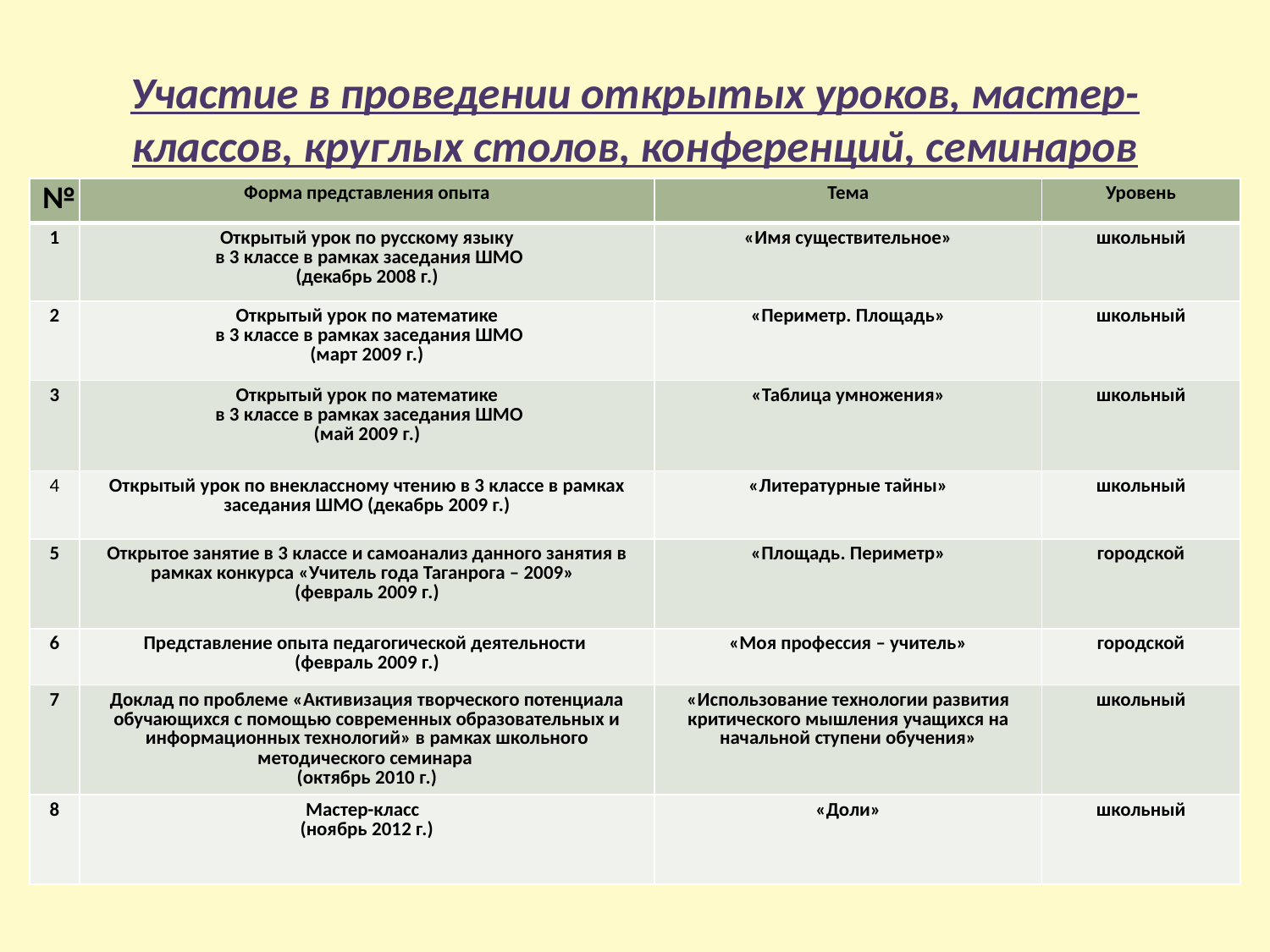

# Участие в проведении открытых уроков, мастер-классов, круглых столов, конференций, семинаров
| № | Форма представления опыта | Тема | Уровень |
| --- | --- | --- | --- |
| 1 | Открытый урок по русскому языку в 3 классе в рамках заседания ШМО (декабрь 2008 г.) | «Имя существительное» | школьный |
| 2 | Открытый урок по математике в 3 классе в рамках заседания ШМО (март 2009 г.) | «Периметр. Площадь» | школьный |
| 3 | Открытый урок по математике в 3 классе в рамках заседания ШМО (май 2009 г.) | «Таблица умножения» | школьный |
| 4 | Открытый урок по внеклассному чтению в 3 классе в рамках заседания ШМО (декабрь 2009 г.) | «Литературные тайны» | школьный |
| 5 | Открытое занятие в 3 классе и самоанализ данного занятия в рамках конкурса «Учитель года Таганрога – 2009» (февраль 2009 г.) | «Площадь. Периметр» | городской |
| 6 | Представление опыта педагогической деятельности (февраль 2009 г.) | «Моя профессия – учитель» | городской |
| 7 | Доклад по проблеме «Активизация творческого потенциала обучающихся с помощью современных образовательных и информационных технологий» в рамках школьного методического семинара (октябрь 2010 г.) | «Использование технологии развития критического мышления учащихся на начальной ступени обучения» | школьный |
| 8 | Мастер-класс (ноябрь 2012 г.) | «Доли» | школьный |